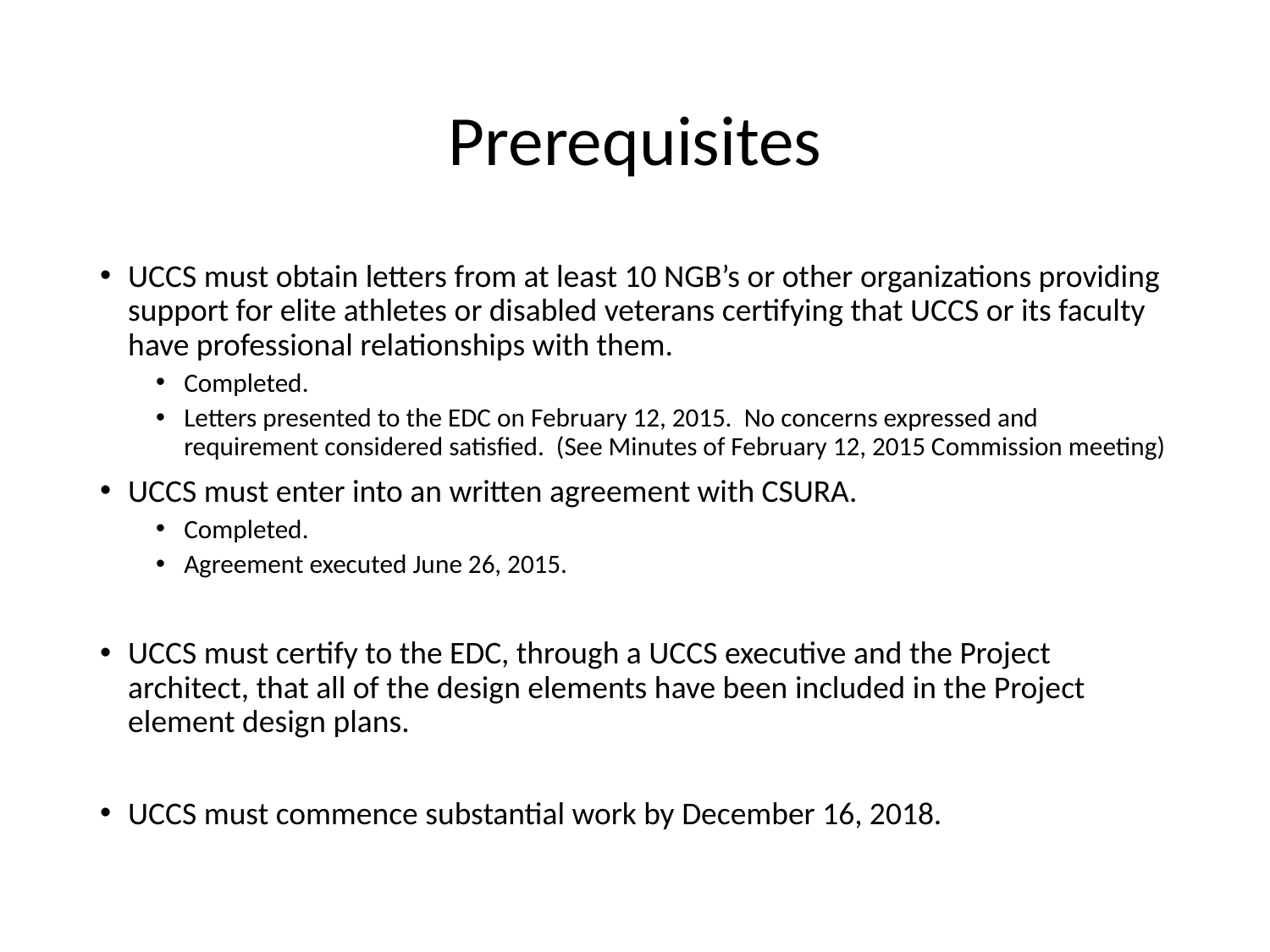

# Prerequisites
UCCS must obtain letters from at least 10 NGB’s or other organizations providing support for elite athletes or disabled veterans certifying that UCCS or its faculty have professional relationships with them.
Completed.
Letters presented to the EDC on February 12, 2015.  No concerns expressed and  requirement considered satisfied.  (See Minutes of February 12, 2015 Commission meeting)
UCCS must enter into an written agreement with CSURA.
Completed.
Agreement executed June 26, 2015.

UCCS must certify to the EDC, through a UCCS executive and the Project architect, that all of the design elements have been included in the Project element design plans.

UCCS must commence substantial work by December 16, 2018.